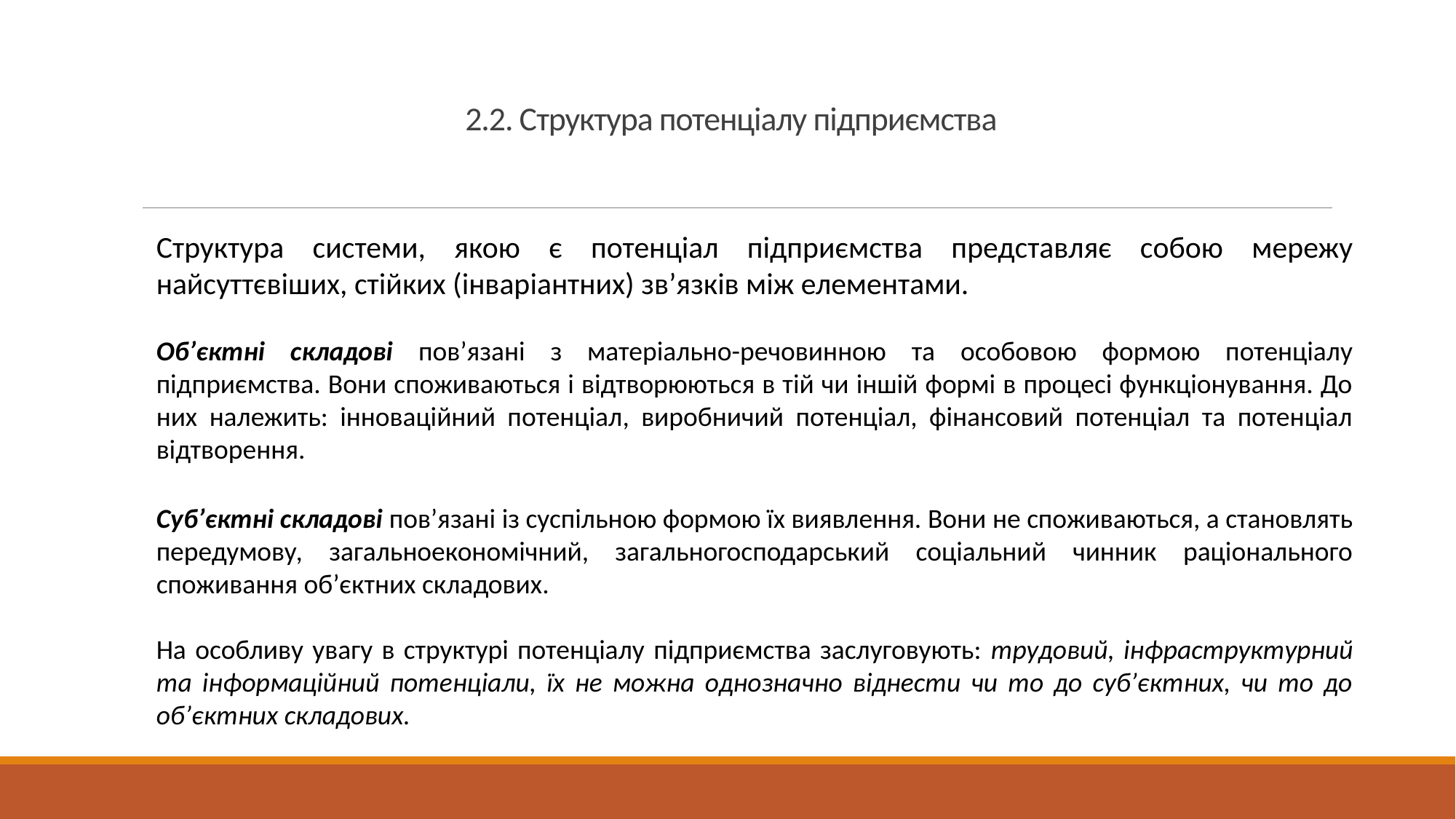

# 2.2. Структура потенціалу підприємства

Структура системи, якою є потенціал підприємства представляє собою мережу найсуттєвіших, стійких (інваріантних) зв’язків між елементами.

Об’єктні складові пов’язані з матеріально-речовинною та особовою формою потенціалу підприємства. Вони споживаються і відтворюються в тій чи іншій формі в процесі функціонування. До них належить: інноваційний потенціал, виробничий потенціал, фінансовий потенціал та потенціал відтворення.

Суб’єктні складові пов’язані із суспільною формою їх виявлення. Вони не споживаються, а становлять передумову, загальноекономічний, загальногосподарський соціальний чинник раціонального споживання об’єктних складових.

На особливу увагу в структурі потенціалу підприємства заслуговують: трудовий, інфраструктурний та інформаційний потенціали, їх не можна однозначно віднести чи то до суб’єктних, чи то до об’єктних складових.